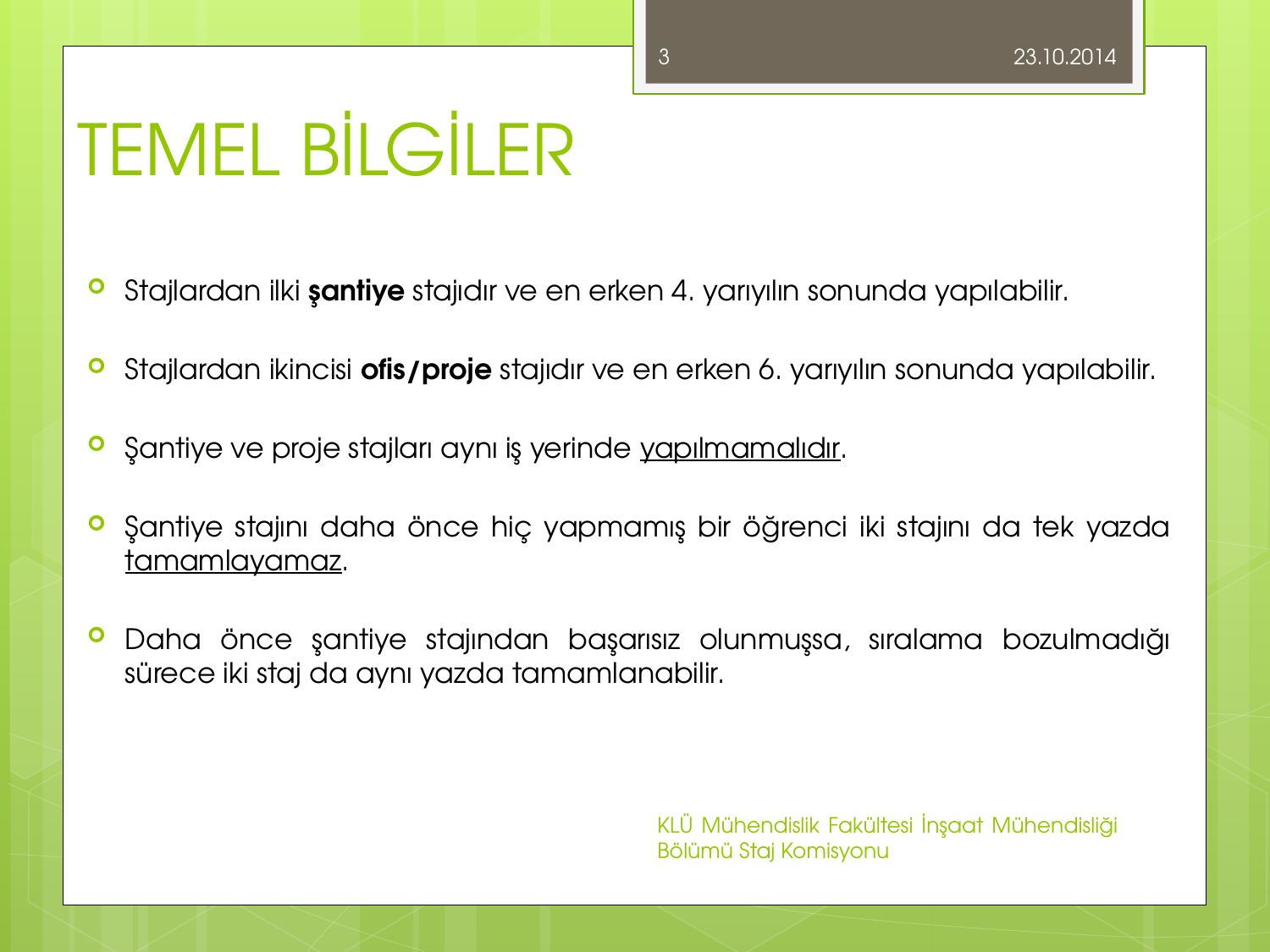

3
23.10.2014
# TEMEL BİLGİLER
Stajlardan ilki şantiye stajıdır ve en erken 4. yarıyılın sonunda yapılabilir.

Stajlardan ikincisi ofis/proje stajıdır ve en erken 6. yarıyılın sonunda yapılabilir.

Şantiye ve proje stajları aynı iş yerinde yapılmamalıdır.

Şantiye stajını daha önce hiç yapmamış bir öğrenci iki stajını da tek yazda tamamlayamaz.

Daha önce şantiye stajından başarısız olunmuşsa, sıralama bozulmadığı sürece iki staj da aynı yazda tamamlanabilir.

KLÜ Mühendislik Fakültesi İnşaat Mühendisliği Bölümü Staj Komisyonu